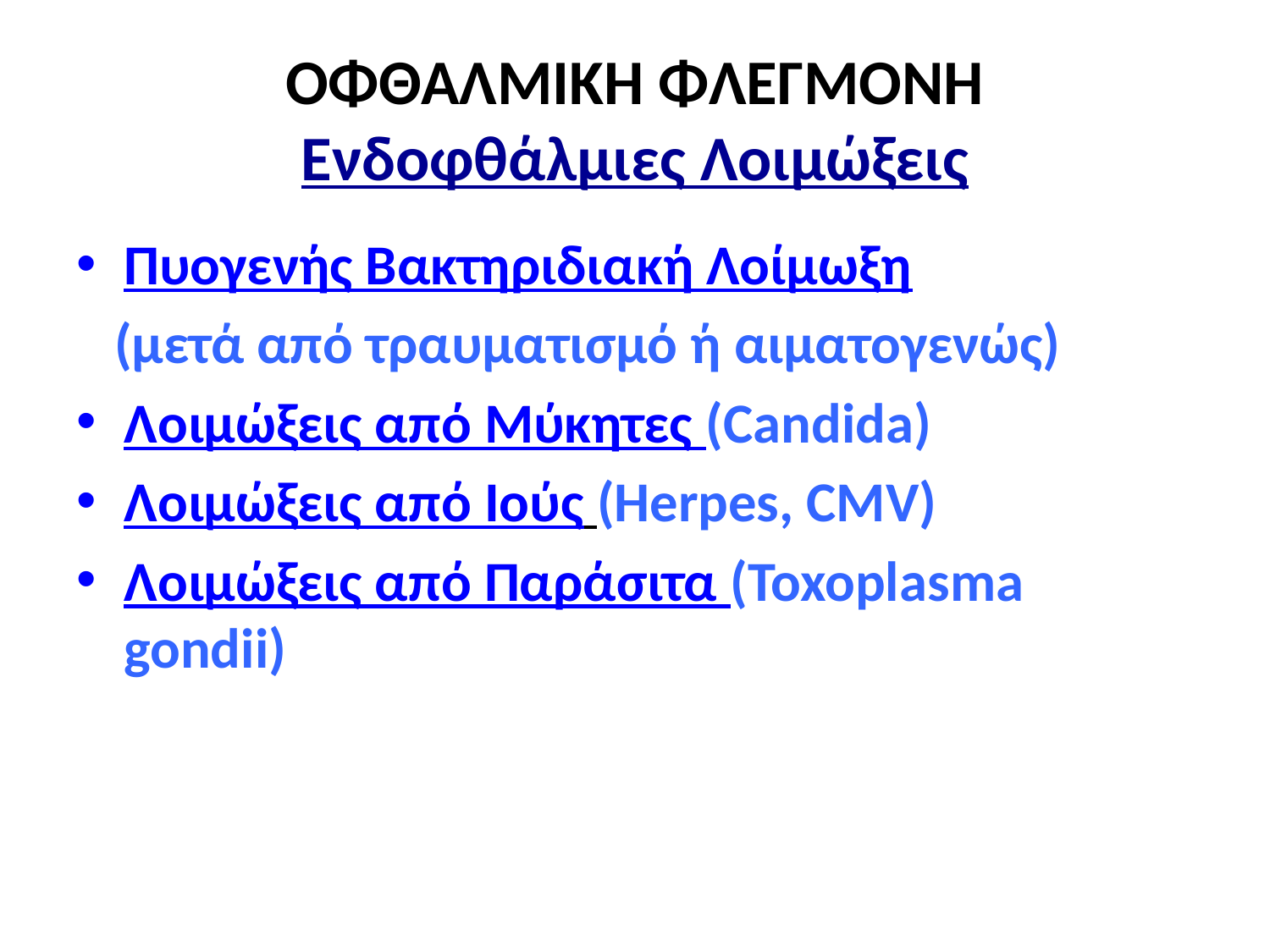

# ΟΦΘΑΛΜΙΚΗ ΦΛΕΓΜΟΝΗ Ενδοφθάλμιες Λοιμώξεις
Πυογενής Βακτηριδιακή Λοίμωξη
   (μετά από τραυματισμό ή αιματογενώς)
Λοιμώξεις από Μύκητες (Candida)
Λοιμώξεις από Ιούς (Herpes, CMV)
Λοιμώξεις από Παράσιτα (Toxoplasma gondii)